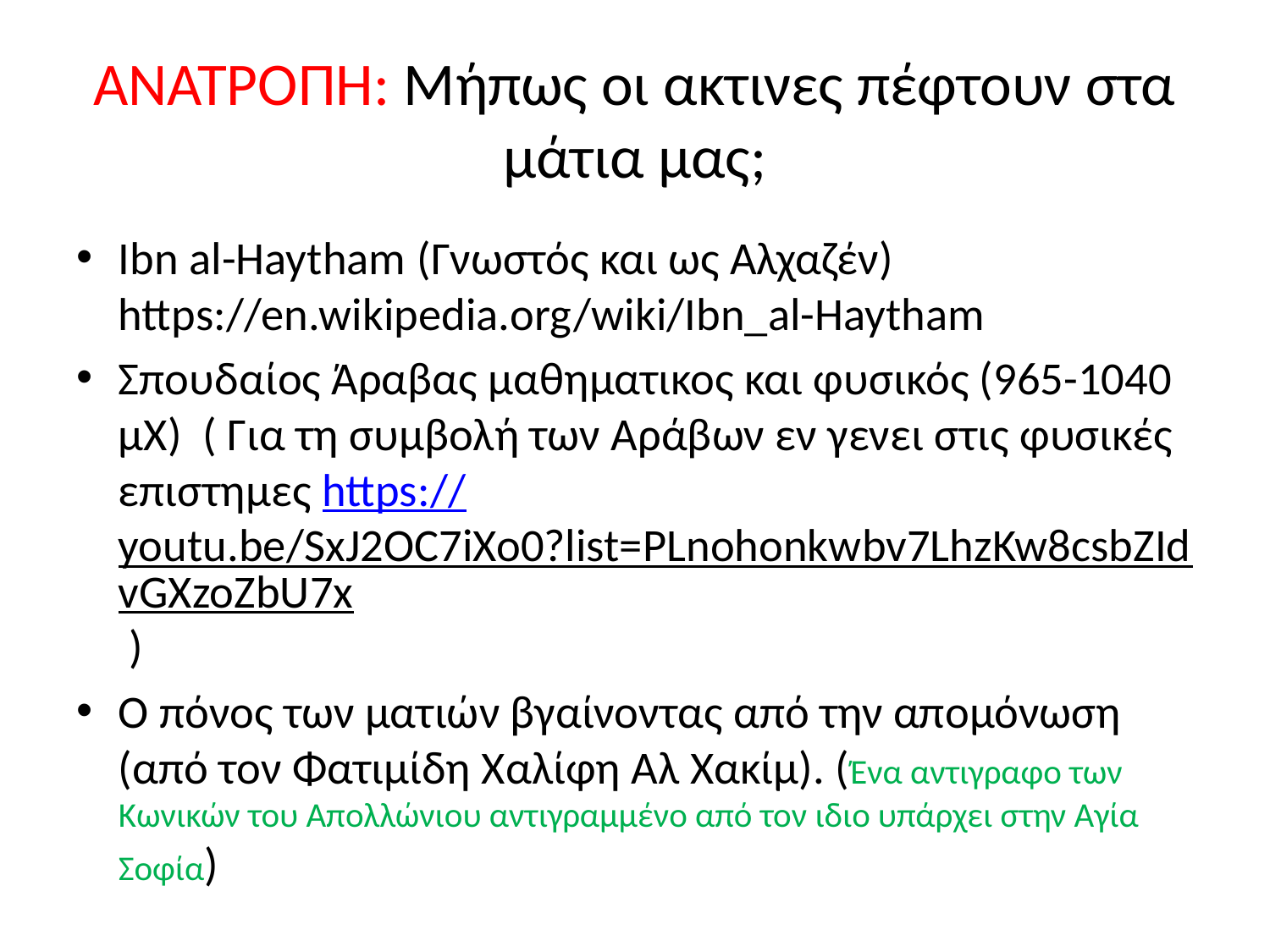

# ΑΝΑΤΡΟΠΗ: Μήπως οι ακτινες πέφτουν στα μάτια μας;
Ibn al-Haytham (Γνωστός και ως Αλχαζέν) https://en.wikipedia.org/wiki/Ibn_al-Haytham
Σπουδαίος Άραβας μαθηματικος και φυσικός (965-1040 μΧ)  ( Για τη συμβολή των Αράβων εν γενει στις φυσικές επιστημες https://youtu.be/SxJ2OC7iXo0?list=PLnohonkwbv7LhzKw8csbZIdvGXzoZbU7x )
Ο πόνος των ματιών βγαίνοντας από την απομόνωση (από τον Φατιμίδη Χαλίφη Αλ Χακίμ). (Ένα αντιγραφο των Κωνικών του Απολλώνιου αντιγραμμένο από τον ιδιο υπάρχει στην Αγία Σοφία)